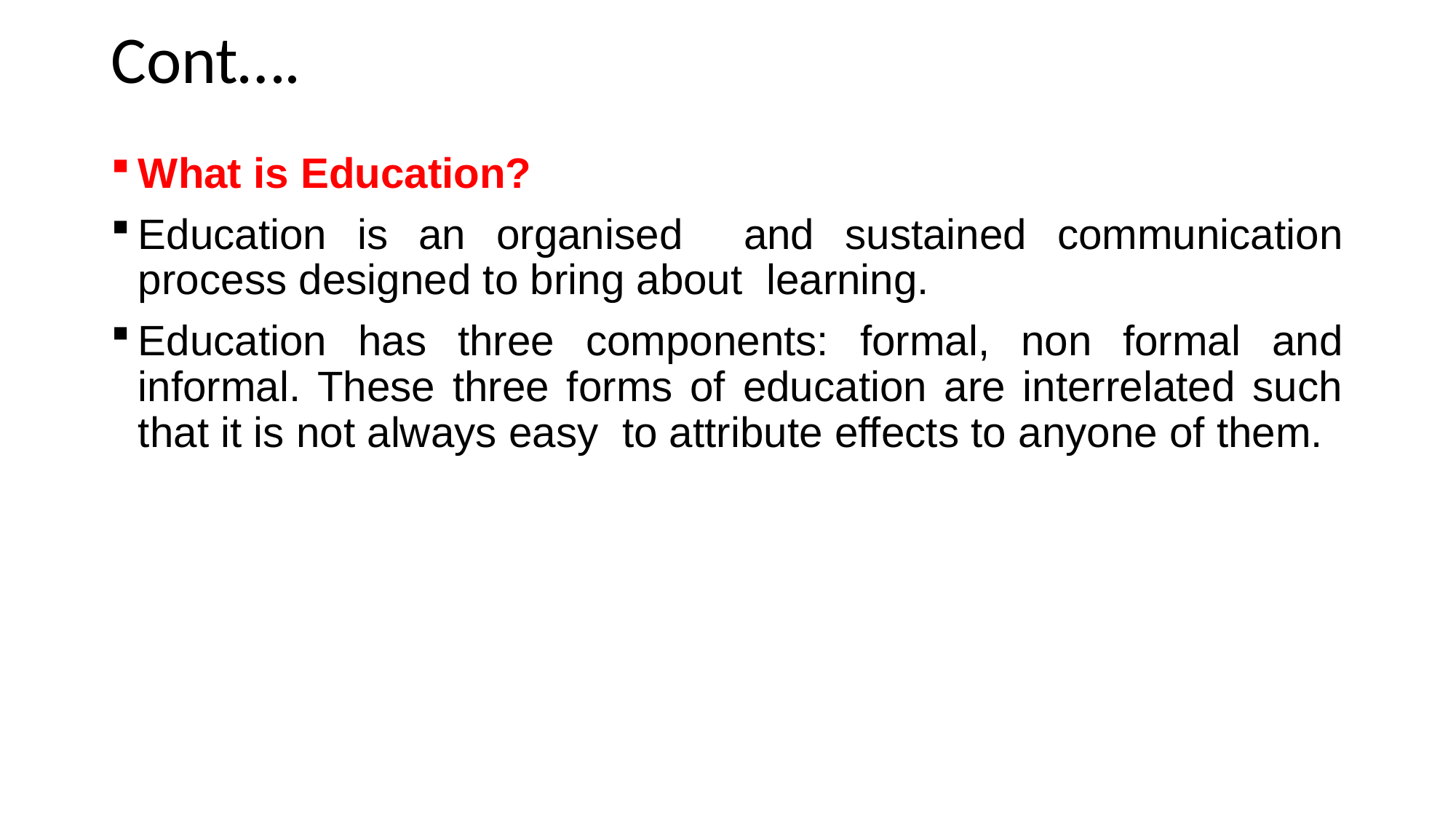

# Cont….

What is Education?
Education is an organised  and sustained communication process designed to bring about  learning.
Education has three components: formal, non formal and informal. These three forms of education are interrelated such that it is not always easy  to attribute effects to anyone of them.